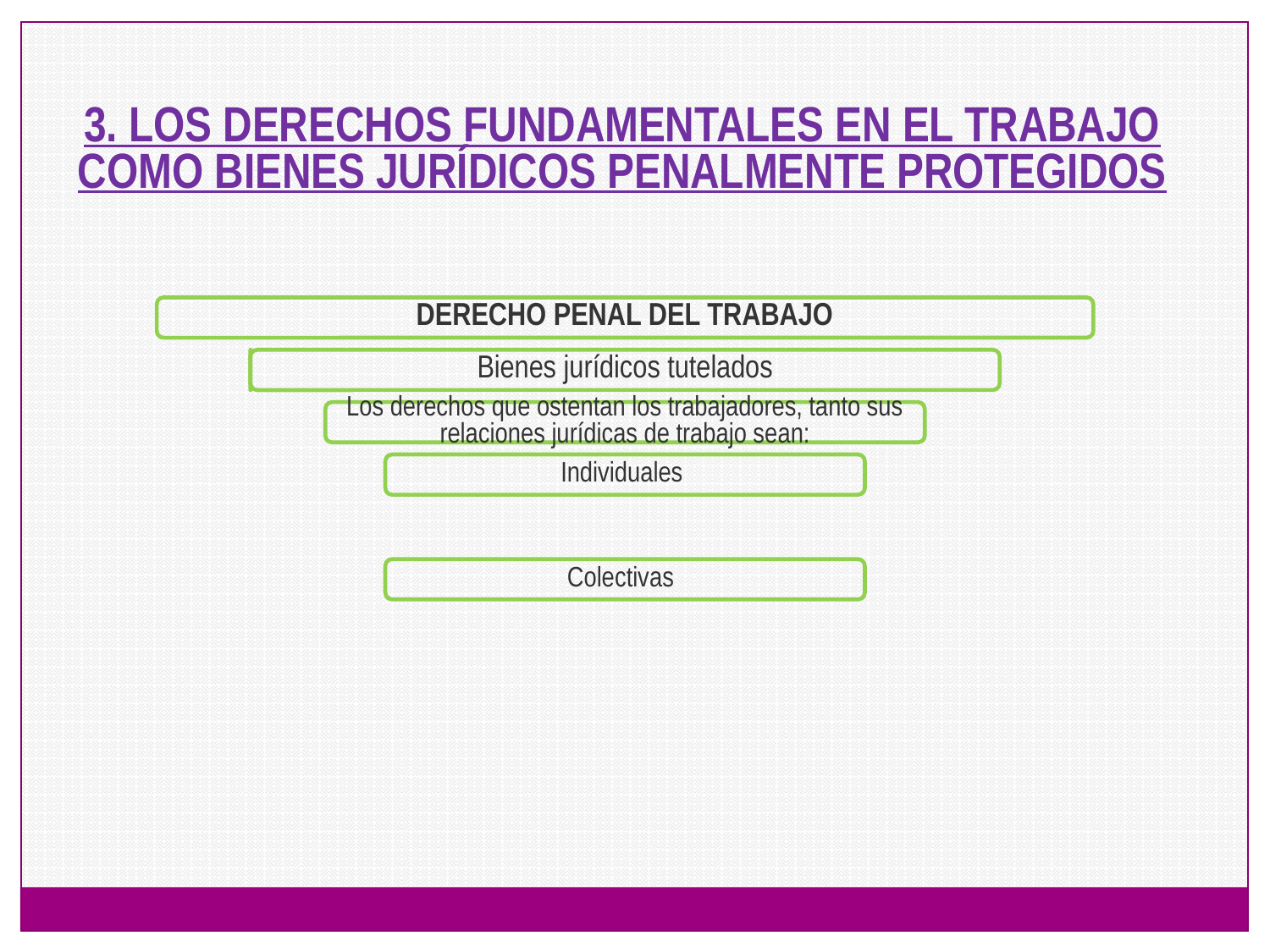

3. LOS DERECHOS FUNDAMENTALES EN EL TRABAJO COMO BIENES JURÍDICOS PENALMENTE PROTEGIDOS
DERECHO PENAL DEL TRABAJO
Bienes jurídicos tutelados
Los derechos que ostentan los trabajadores, tanto sus relaciones jurídicas de trabajo sean:
Individuales
Colectivas